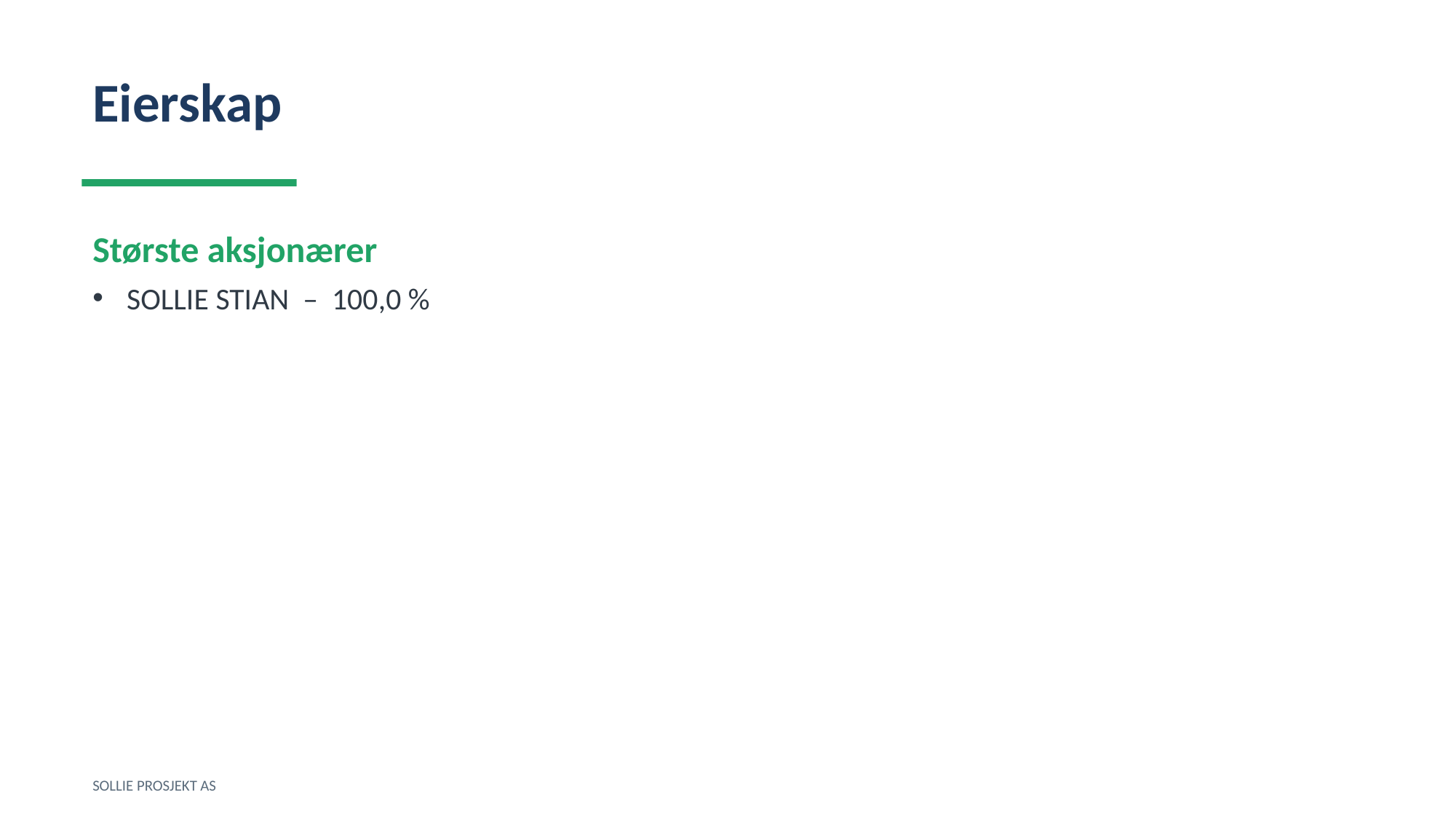

Eierskap

Største aksjonærer
SOLLIE STIAN  –  100,0 %
SOLLIE PROSJEKT AS